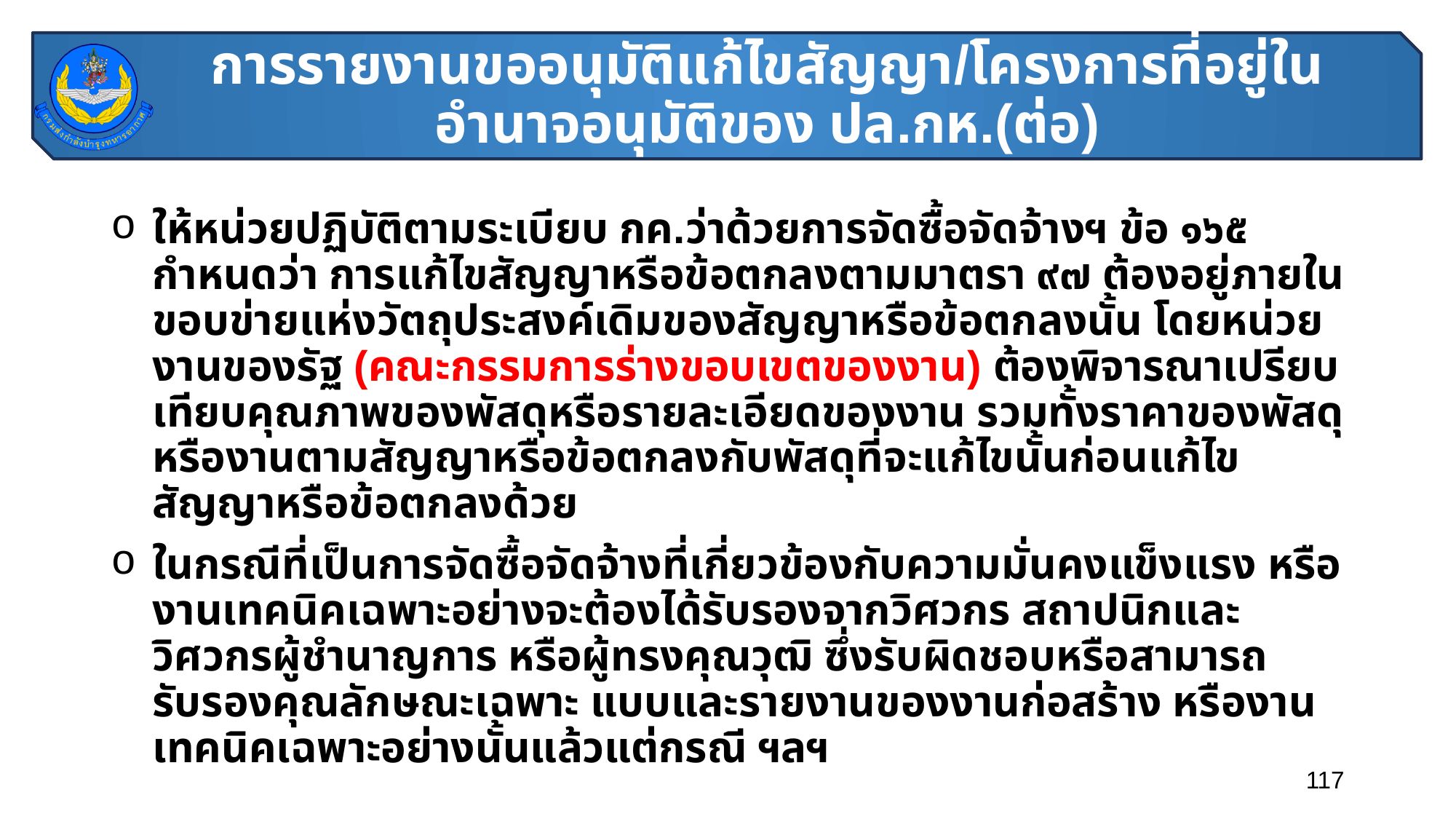

# การรายงานขออนุมัติแก้ไขสัญญา/โครงการที่อยู่ในอำนาจอนุมัติของ ปล.กห.(ต่อ)
ให้หน่วยปฏิบัติตามระเบียบ กค.ว่าด้วยการจัดซื้อจัดจ้างฯ ข้อ ๑๖๕ กำหนดว่า การแก้ไขสัญญาหรือข้อตกลงตามมาตรา ๙๗ ต้องอยู่ภายในขอบข่ายแห่งวัตถุประสงค์เดิมของสัญญาหรือข้อตกลงนั้น โดยหน่วยงานของรัฐ (คณะกรรมการร่างขอบเขตของงาน) ต้องพิจารณาเปรียบเทียบคุณภาพของพัสดุหรือรายละเอียดของงาน รวมทั้งราคาของพัสดุหรืองานตามสัญญาหรือข้อตกลงกับพัสดุที่จะแก้ไขนั้นก่อนแก้ไขสัญญาหรือข้อตกลงด้วย
ในกรณีที่เป็นการจัดซื้อจัดจ้างที่เกี่ยวข้องกับความมั่นคงแข็งแรง หรืองานเทคนิคเฉพาะอย่างจะต้องได้รับรองจากวิศวกร สถาปนิกและวิศวกรผู้ชำนาญการ หรือผู้ทรงคุณวุฒิ ซึ่งรับผิดชอบหรือสามารถรับรองคุณลักษณะเฉพาะ แบบและรายงานของงานก่อสร้าง หรืองานเทคนิคเฉพาะอย่างนั้นแล้วแต่กรณี ฯลฯ
117